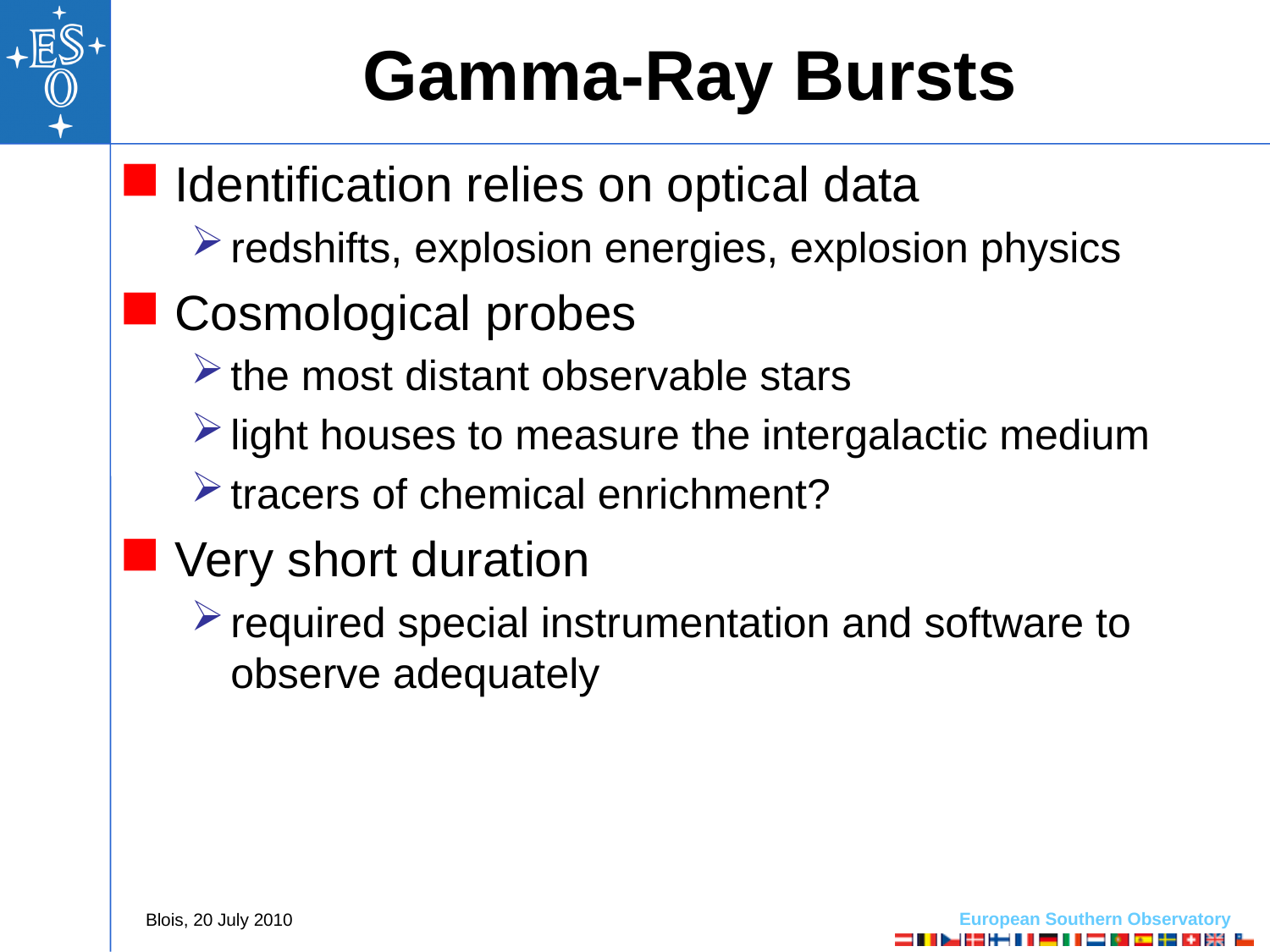

# Gamma-Ray Bursts
Identification relies on optical data
redshifts, explosion energies, explosion physics
Cosmological probes
the most distant observable stars
light houses to measure the intergalactic medium
tracers of chemical enrichment?
Very short duration
required special instrumentation and software to observe adequately